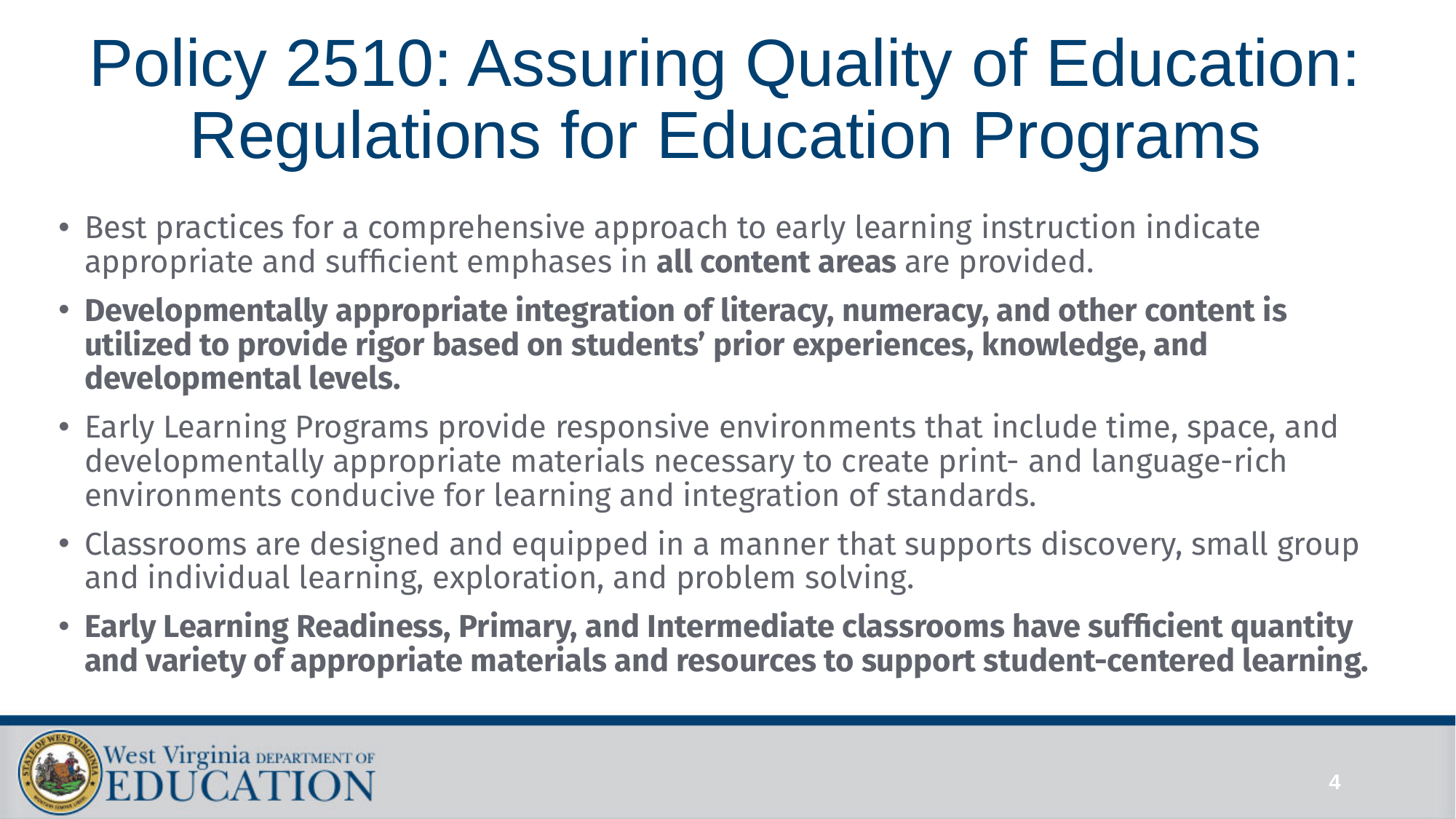

# Policy 2510: Assuring Quality of Education: Regulations for Education Programs
Best practices for a comprehensive approach to early learning instruction indicate appropriate and sufficient emphases in all content areas are provided.
Developmentally appropriate integration of literacy, numeracy, and other content is utilized to provide rigor based on students’ prior experiences, knowledge, and developmental levels.
Early Learning Programs provide responsive environments that include time, space, and developmentally appropriate materials necessary to create print- and language-rich environments conducive for learning and integration of standards.
Classrooms are designed and equipped in a manner that supports discovery, small group and individual learning, exploration, and problem solving.
Early Learning Readiness, Primary, and Intermediate classrooms have sufficient quantity and variety of appropriate materials and resources to support student-centered learning.

4